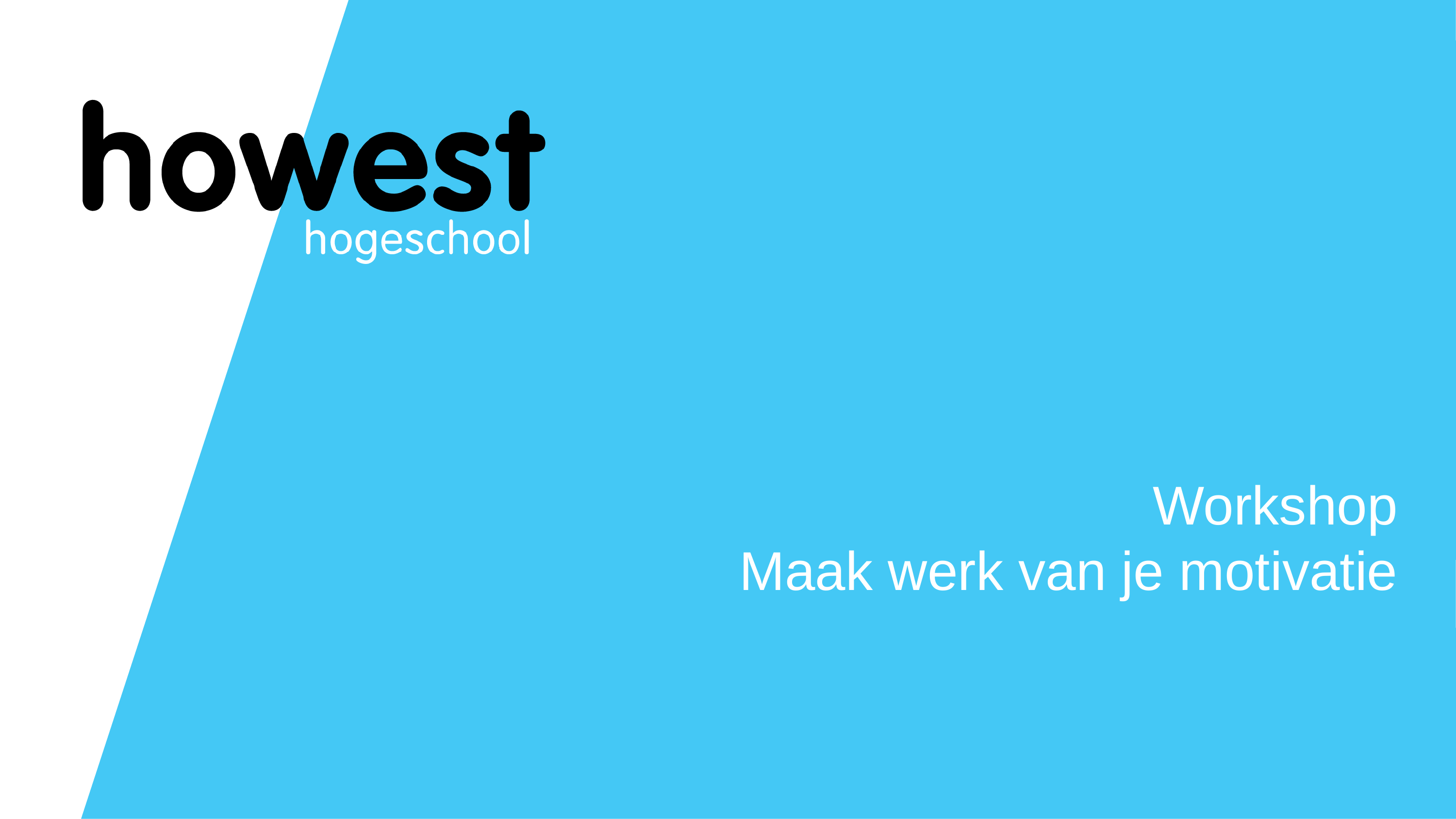

# Workshop Maak werk van je motivatie